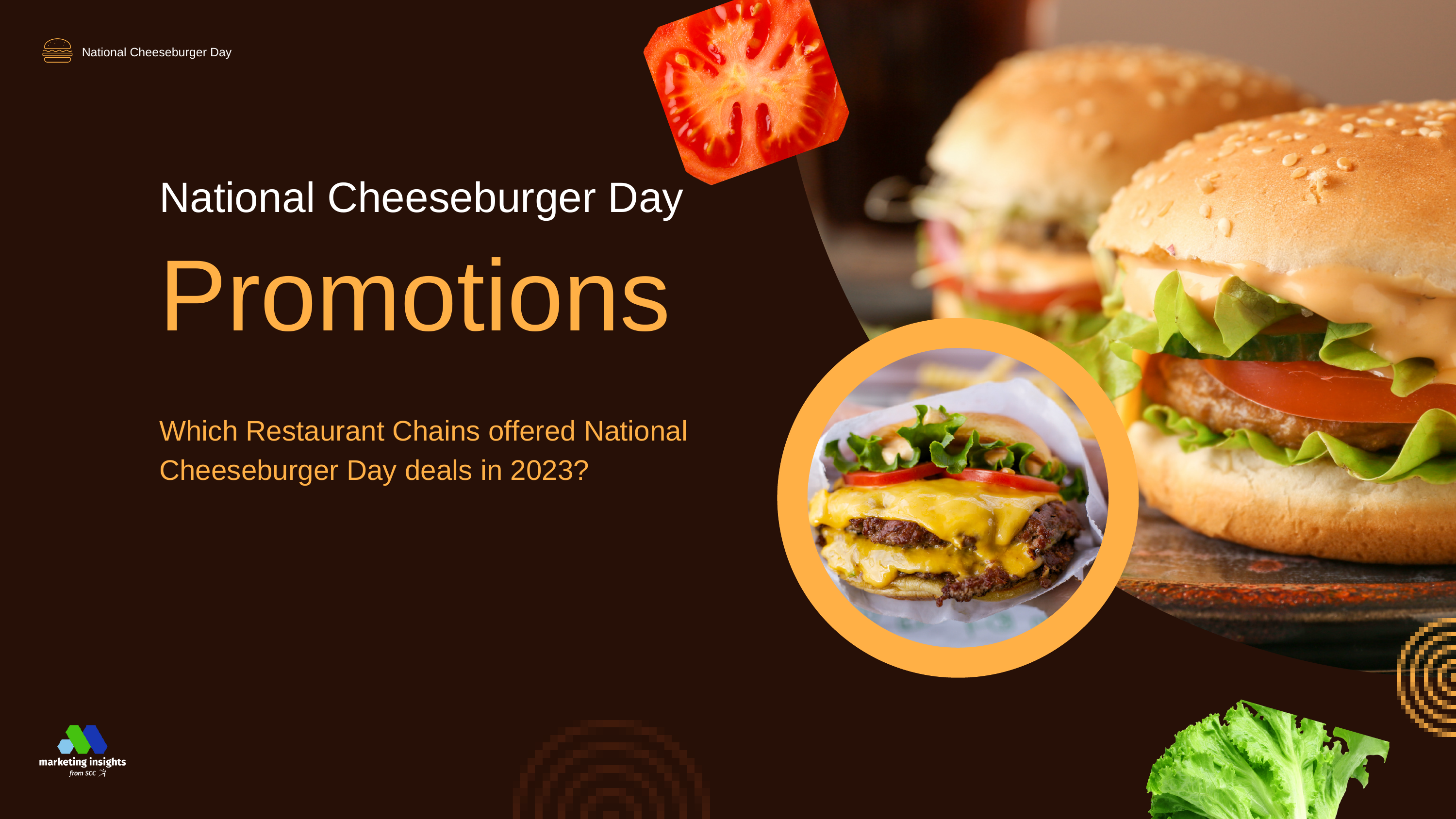

National Cheeseburger Day
National Cheeseburger Day
Promotions

Which Restaurant Chains offered National Cheeseburger Day deals in 2023?